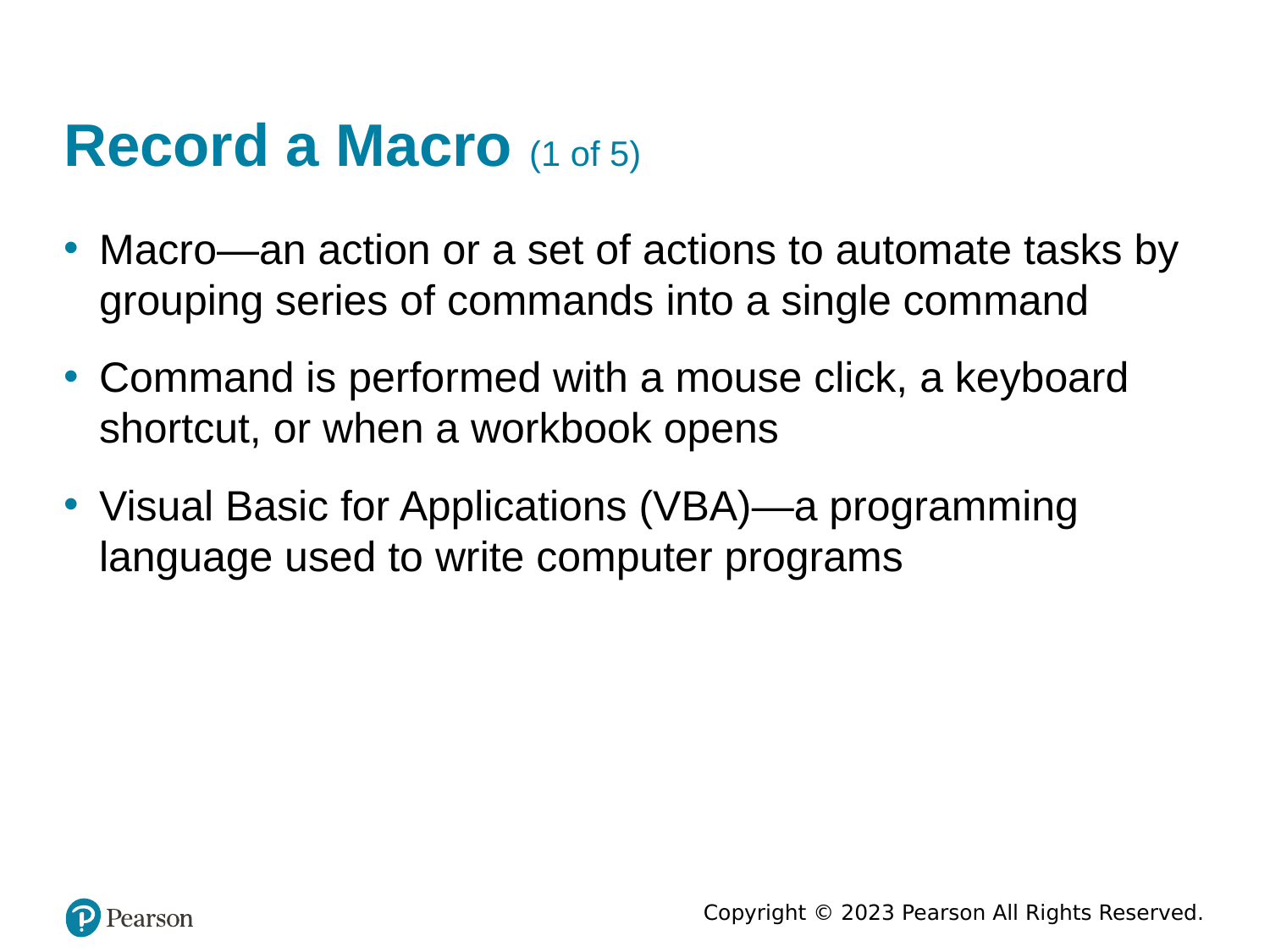

# Record a Macro (1 of 5)
Macro—an action or a set of actions to automate tasks by grouping series of commands into a single command
Command is performed with a mouse click, a keyboard shortcut, or when a workbook opens
Visual Basic for Applications (VBA)—a programming language used to write computer programs